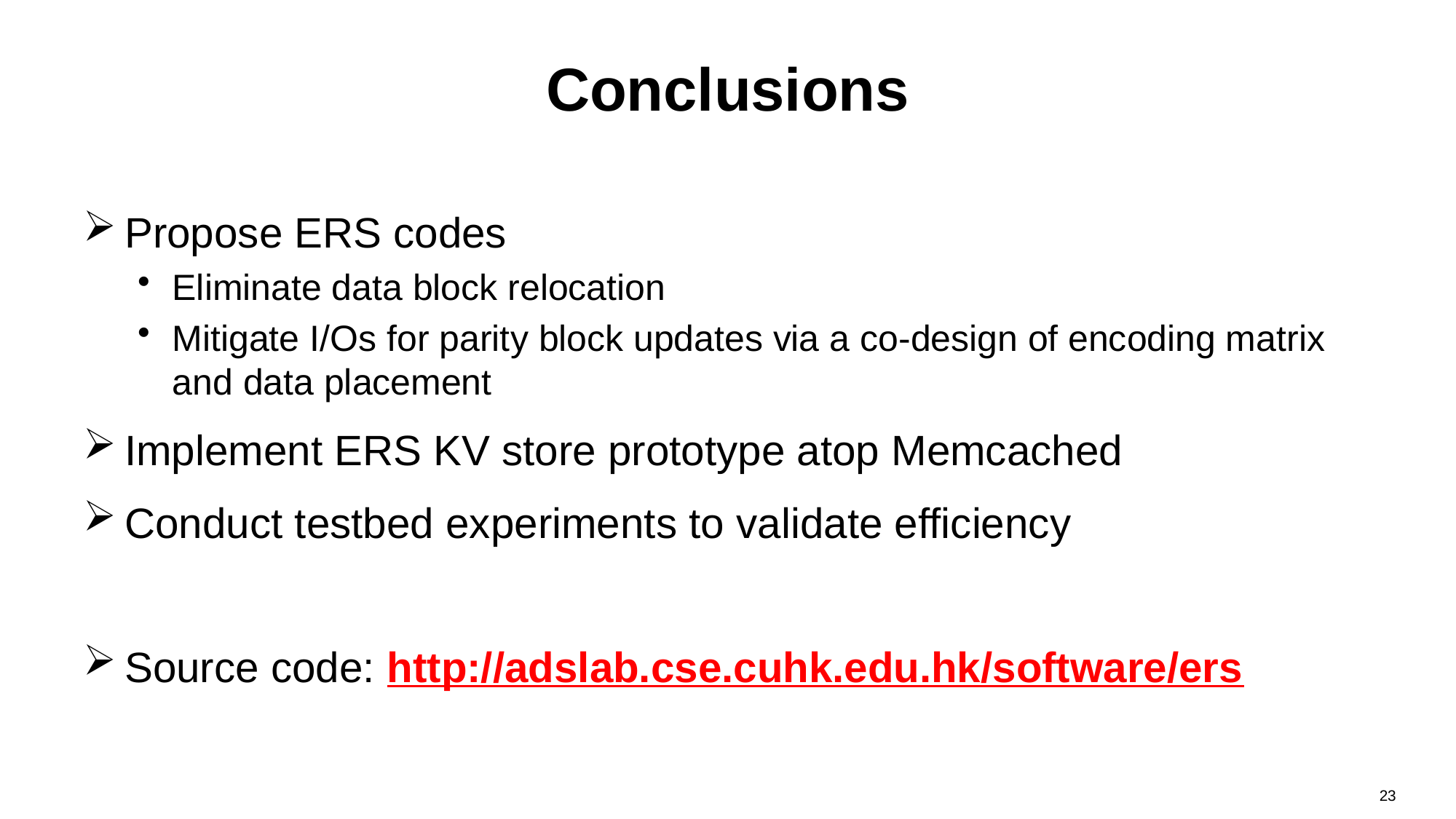

# Conclusions
Propose ERS codes
Eliminate data block relocation
Mitigate I/Os for parity block updates via a co-design of encoding matrix and data placement
Implement ERS KV store prototype atop Memcached
Conduct testbed experiments to validate efficiency

Source code: http://adslab.cse.cuhk.edu.hk/software/ers
23